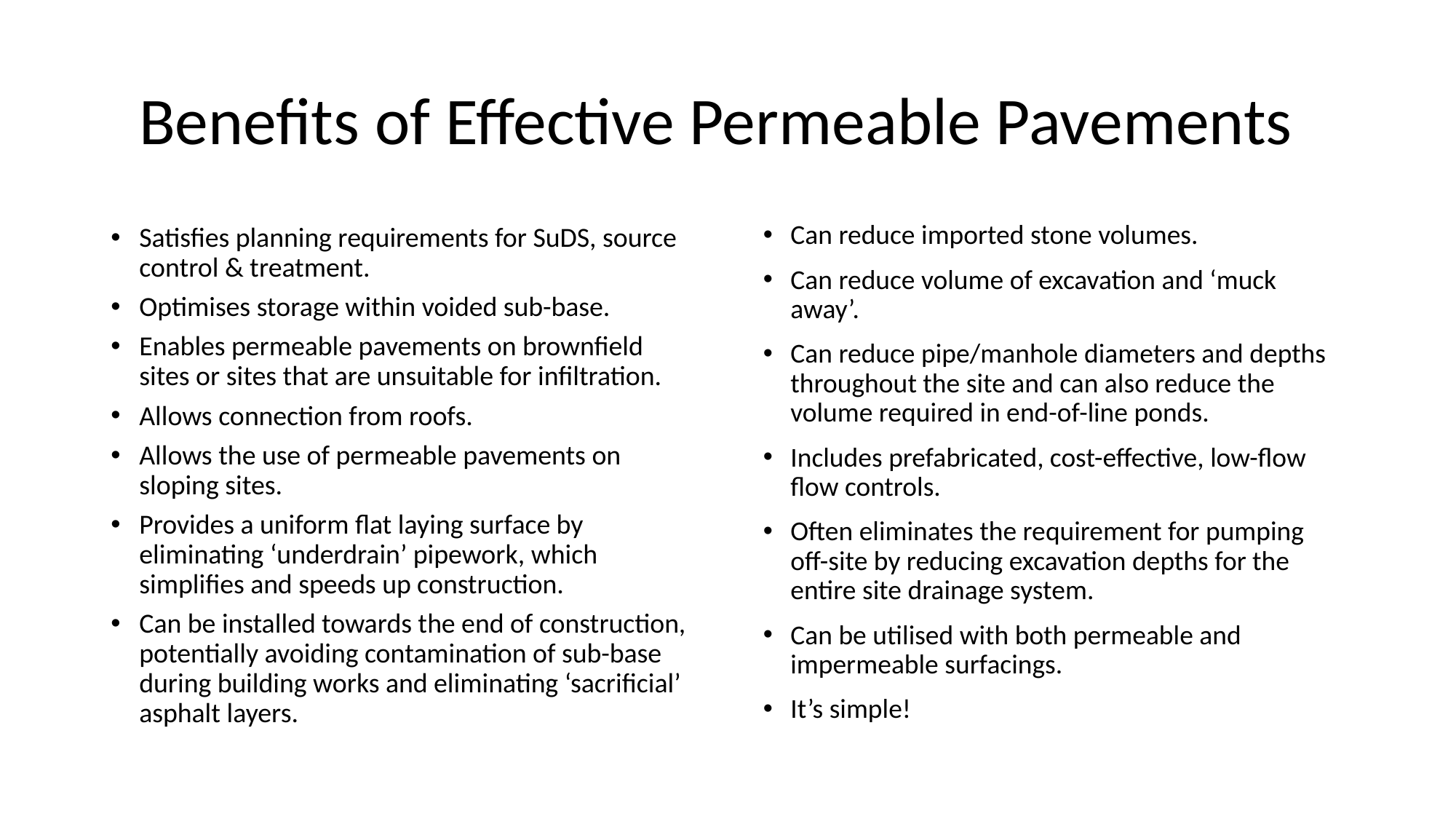

# Benefits of Effective Permeable Pavements
Can reduce imported stone volumes.
Can reduce volume of excavation and ‘muck away’.
Can reduce pipe/manhole diameters and depths throughout the site and can also reduce the volume required in end-of-line ponds.
Includes prefabricated, cost-effective, low-flow flow controls.
Often eliminates the requirement for pumping off-site by reducing excavation depths for the entire site drainage system.
Can be utilised with both permeable and impermeable surfacings.
It’s simple!

Satisfies planning requirements for SuDS, source control & treatment.
Optimises storage within voided sub-base.
Enables permeable pavements on brownfield sites or sites that are unsuitable for infiltration.
Allows connection from roofs.
Allows the use of permeable pavements on sloping sites.
Provides a uniform flat laying surface by eliminating ‘underdrain’ pipework, which simplifies and speeds up construction.
Can be installed towards the end of construction, potentially avoiding contamination of sub-base during building works and eliminating ‘sacrificial’ asphalt layers.